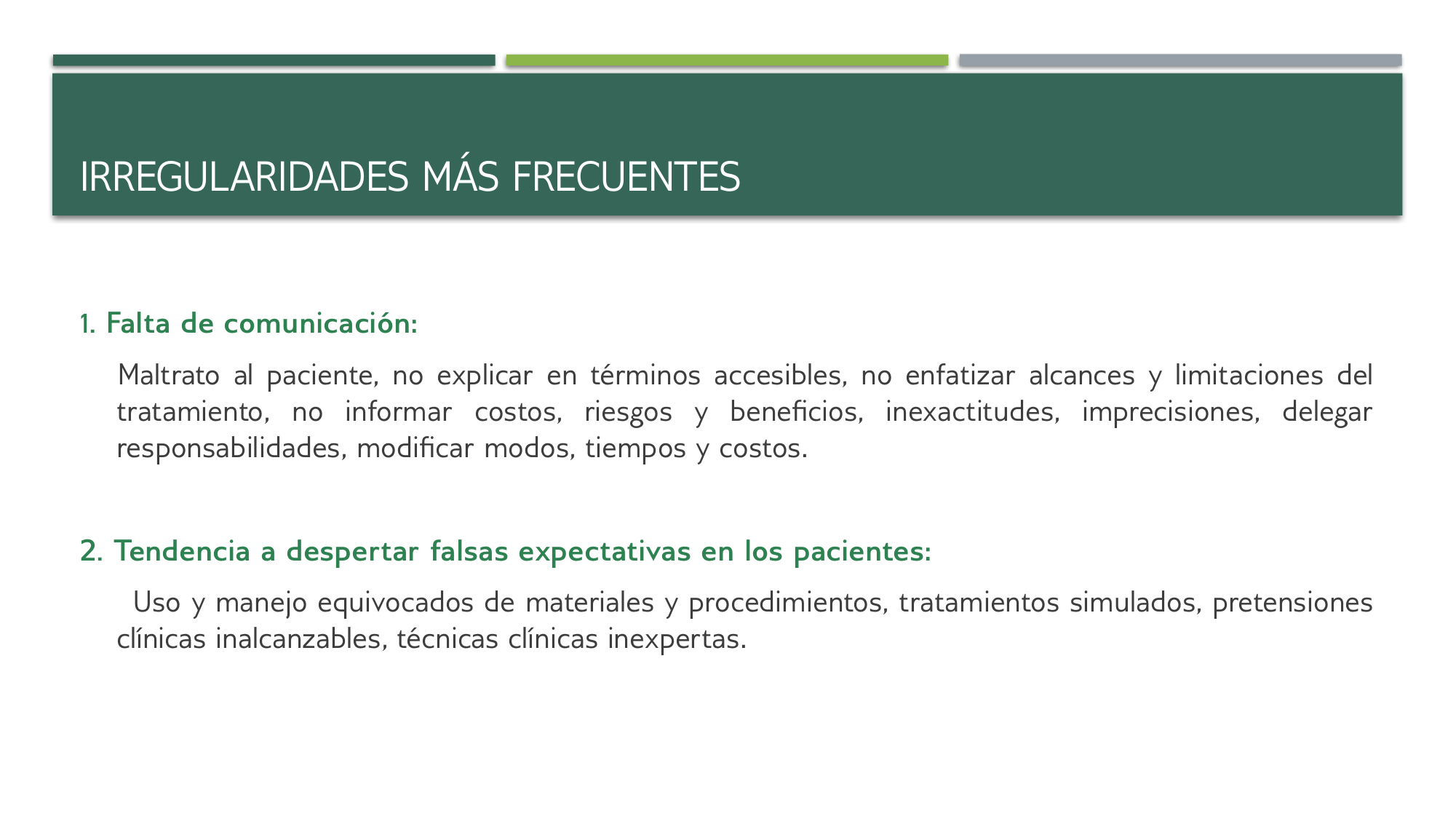

# IRREGULARIDADES MÁS FRECUENTES
1. Falta de comunicación:
Maltrato al paciente, no explicar en términos accesibles, no enfatizar alcances y limitaciones del tratamiento, no informar costos, riesgos y beneficios, inexactitudes, imprecisiones, delegar responsabilidades, modificar modos, tiempos y costos.

2. Tendencia a despertar falsas expectativas en los pacientes:
     Uso y manejo equivocados de materiales y procedimientos, tratamientos simulados, pretensiones clínicas inalcanzables, técnicas clínicas inexpertas.